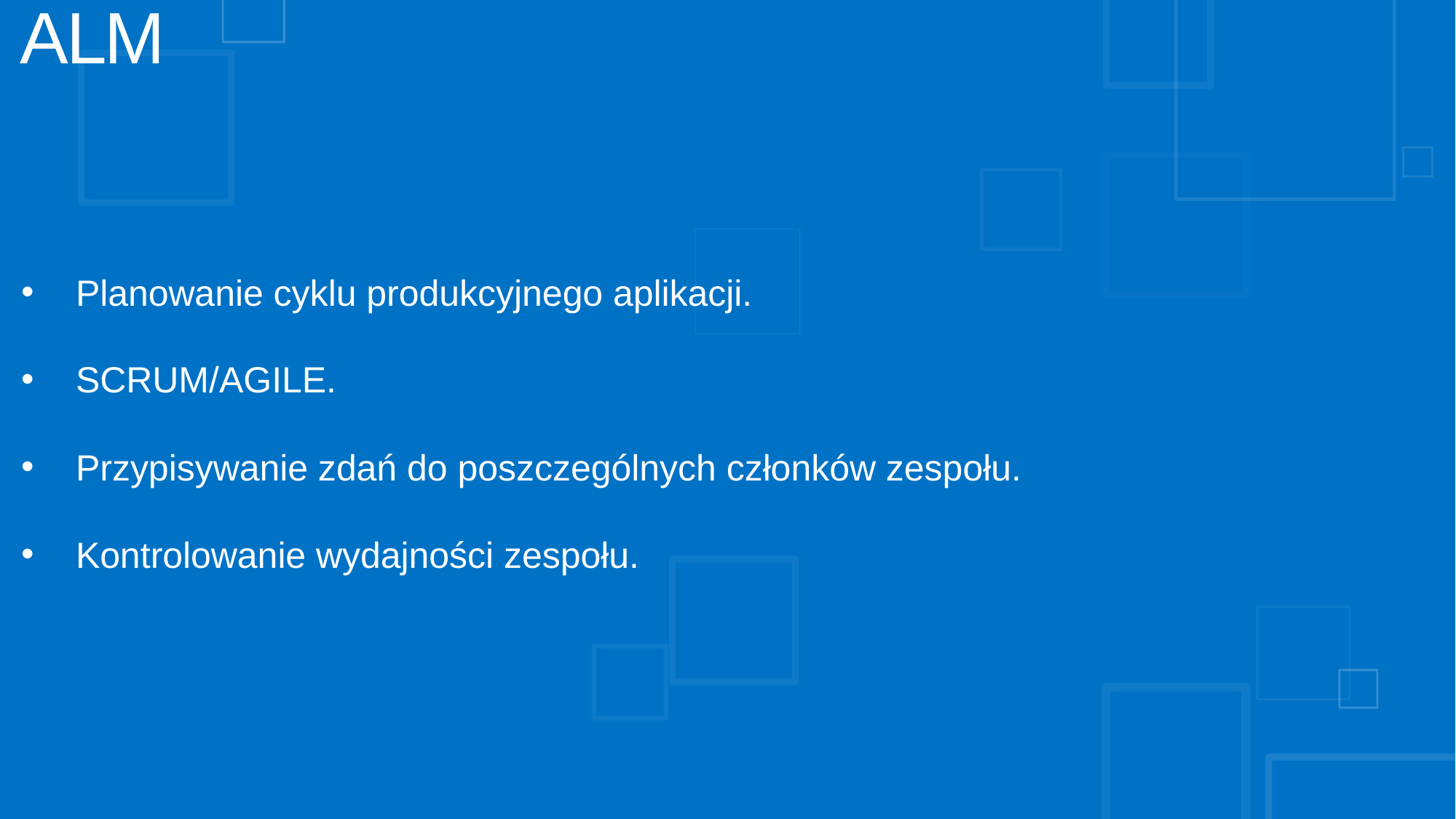

# ALM
Planowanie cyklu produkcyjnego aplikacji.
SCRUM/AGILE.
Przypisywanie zdań do poszczególnych członków zespołu.
Kontrolowanie wydajności zespołu.